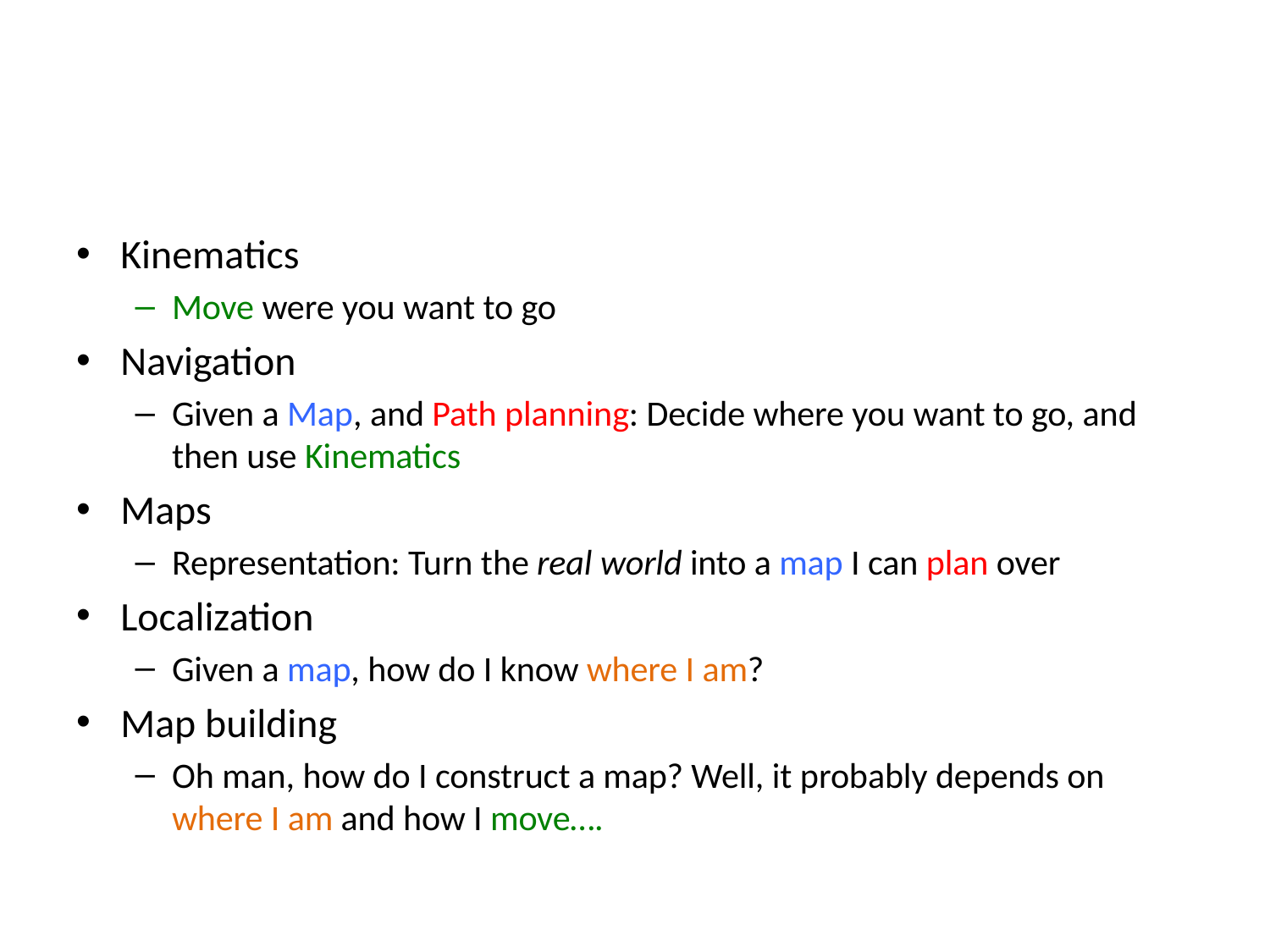

#
Kinematics
Move were you want to go
Navigation
Given a Map, and Path planning: Decide where you want to go, and then use Kinematics
Maps
Representation: Turn the real world into a map I can plan over
Localization
Given a map, how do I know where I am?
Map building
Oh man, how do I construct a map? Well, it probably depends on where I am and how I move….